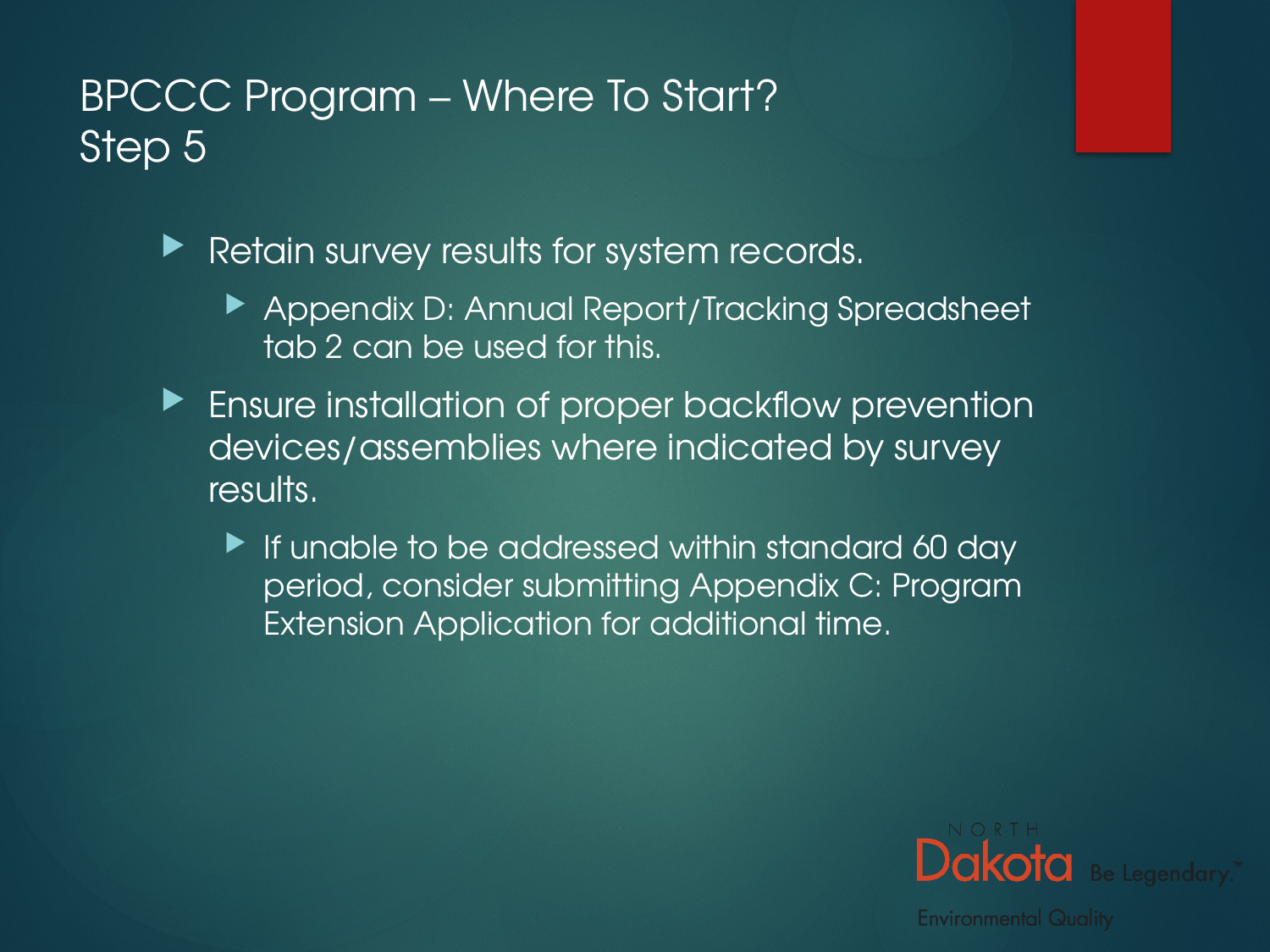

# BPCCC Program – Where To Start? Step 5
Retain survey results for system records.
Appendix D: Annual Report/Tracking Spreadsheet tab 2 can be used for this.
Ensure installation of proper backflow prevention devices/assemblies where indicated by survey results.
If unable to be addressed within standard 60 day period, consider submitting Appendix C: Program Extension Application for additional time.